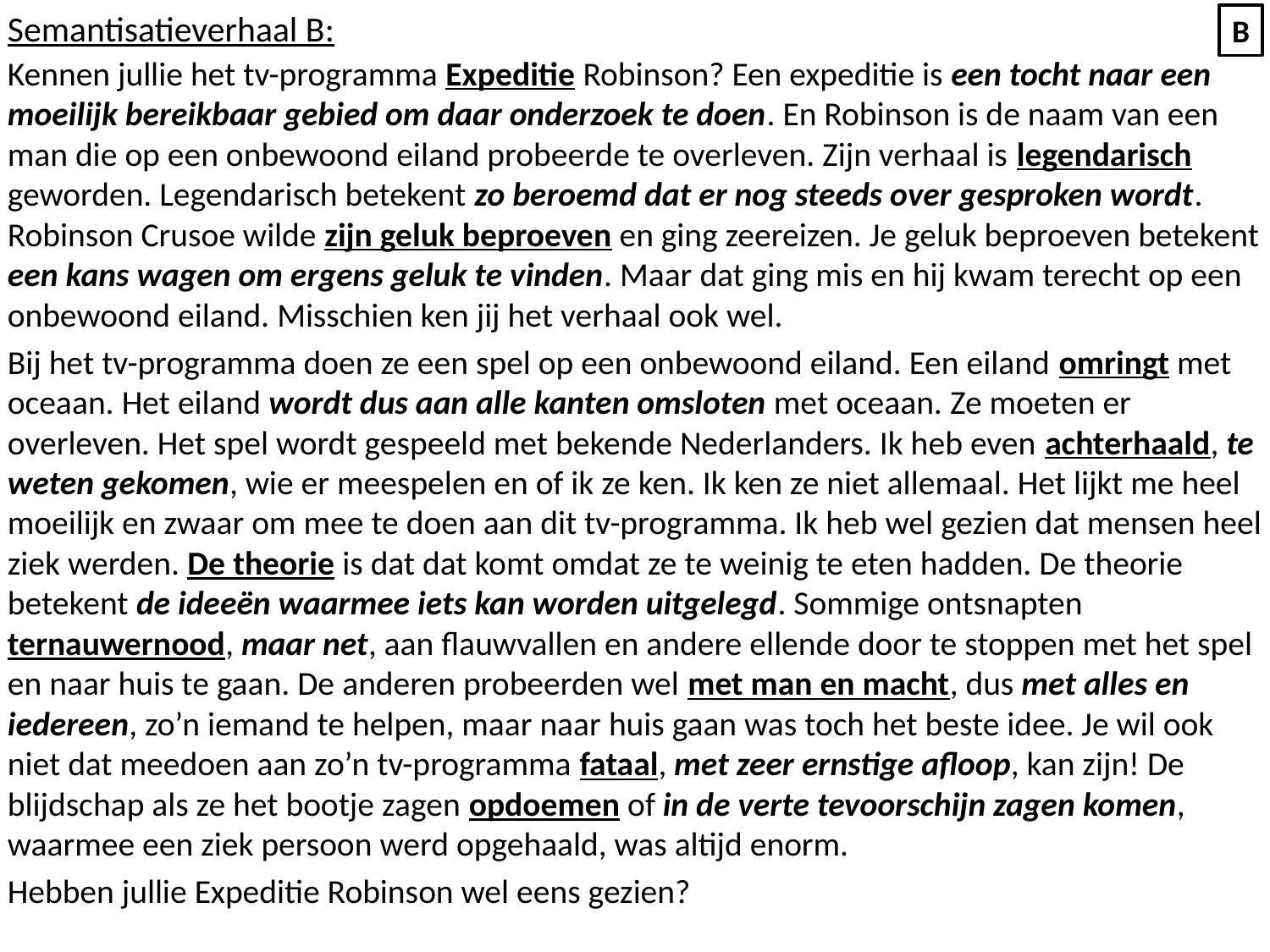

Semantisatieverhaal B:
Kennen jullie het tv-programma Expeditie Robinson? Een expeditie is een tocht naar een moeilijk bereikbaar gebied om daar onderzoek te doen. En Robinson is de naam van een man die op een onbewoond eiland probeerde te overleven. Zijn verhaal is legendarisch geworden. Legendarisch betekent zo beroemd dat er nog steeds over gesproken wordt. Robinson Crusoe wilde zijn geluk beproeven en ging zeereizen. Je geluk beproeven betekent een kans wagen om ergens geluk te vinden. Maar dat ging mis en hij kwam terecht op een onbewoond eiland. Misschien ken jij het verhaal ook wel.
Bij het tv-programma doen ze een spel op een onbewoond eiland. Een eiland omringt met oceaan. Het eiland wordt dus aan alle kanten omsloten met oceaan. Ze moeten er overleven. Het spel wordt gespeeld met bekende Nederlanders. Ik heb even achterhaald, te weten gekomen, wie er meespelen en of ik ze ken. Ik ken ze niet allemaal. Het lijkt me heel moeilijk en zwaar om mee te doen aan dit tv-programma. Ik heb wel gezien dat mensen heel ziek werden. De theorie is dat dat komt omdat ze te weinig te eten hadden. De theorie betekent de ideeën waarmee iets kan worden uitgelegd. Sommige ontsnapten ternauwernood, maar net, aan flauwvallen en andere ellende door te stoppen met het spel en naar huis te gaan. De anderen probeerden wel met man en macht, dus met alles en iedereen, zo’n iemand te helpen, maar naar huis gaan was toch het beste idee. Je wil ook niet dat meedoen aan zo’n tv-programma fataal, met zeer ernstige afloop, kan zijn! De blijdschap als ze het bootje zagen opdoemen of in de verte tevoorschijn zagen komen, waarmee een ziek persoon werd opgehaald, was altijd enorm.
Hebben jullie Expeditie Robinson wel eens gezien?
B